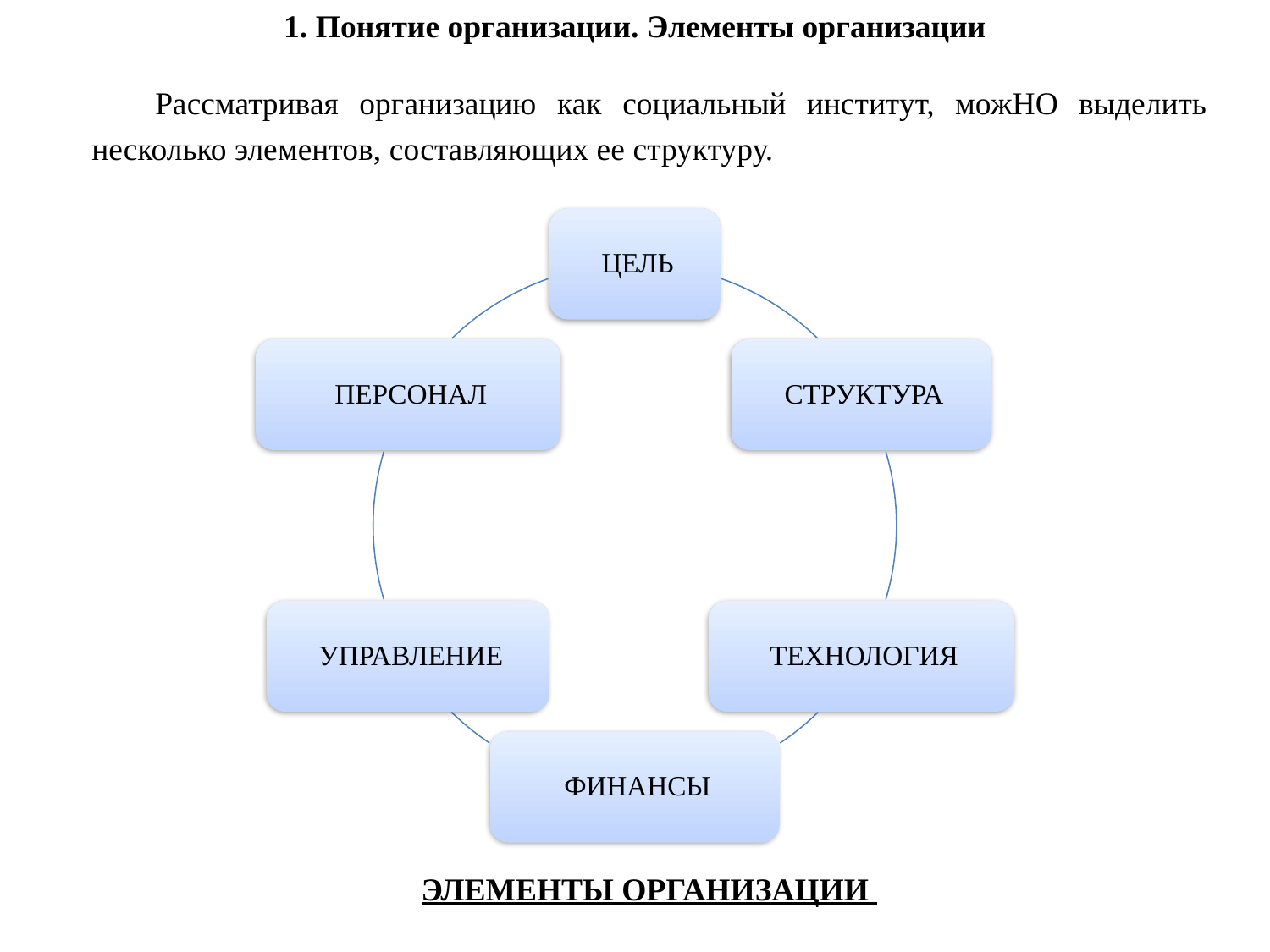

1. Понятие организации. Элементы организации
Рассматривая организацию как социальный институт, можНО выделить несколько элементов, составляющих ее структуру.
ЦЕЛЬ
СТРУКТУРА
ТЕХНОЛОГИЯ
ФИНАНСЫ
УПРАВЛЕНИЕ
ПЕРСОНАЛ
ЭЛЕМЕНТЫ ОРГАНИЗАЦИИ